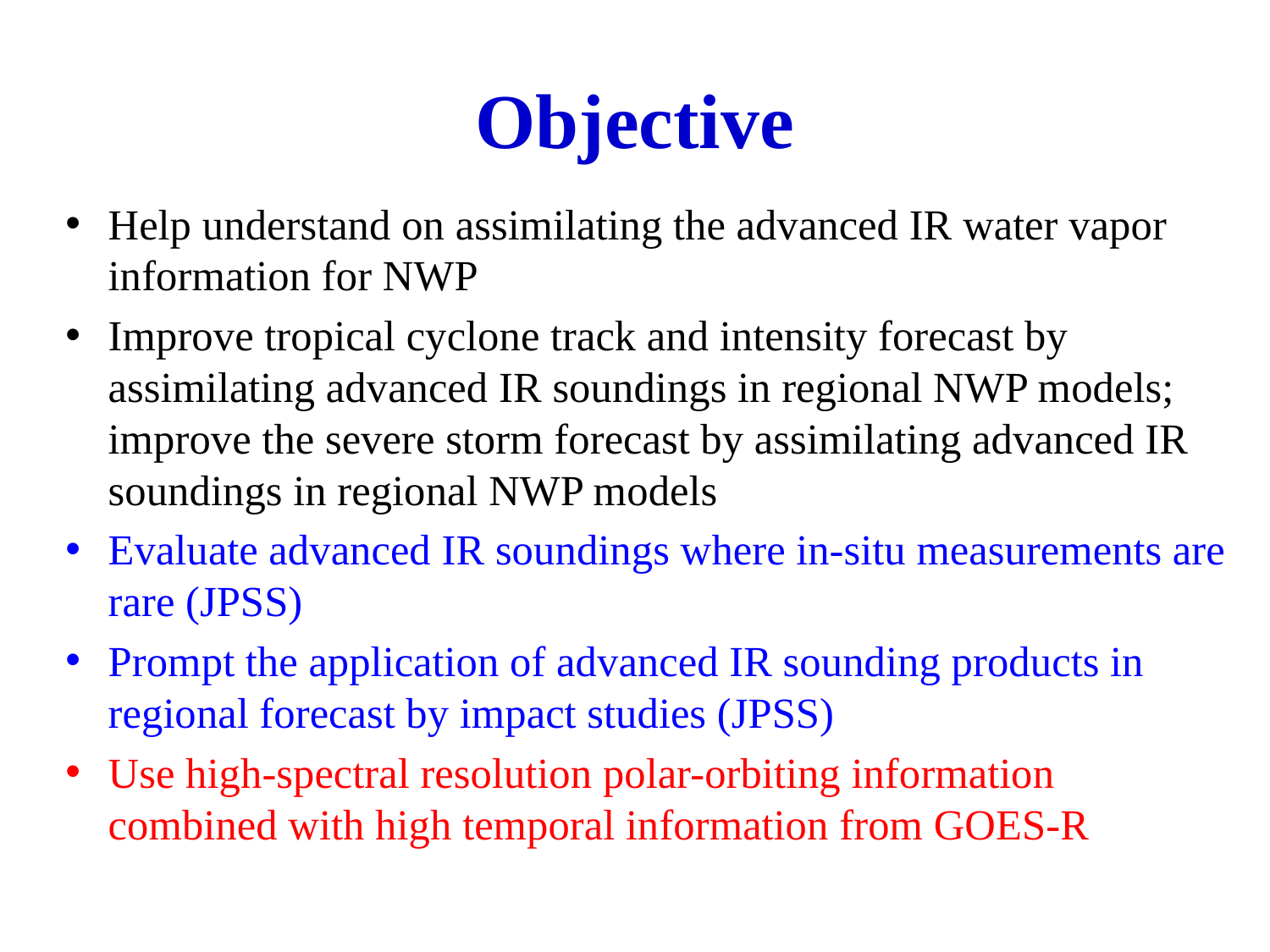

# Objective
Help understand on assimilating the advanced IR water vapor information for NWP
Improve tropical cyclone track and intensity forecast by assimilating advanced IR soundings in regional NWP models; improve the severe storm forecast by assimilating advanced IR soundings in regional NWP models
Evaluate advanced IR soundings where in-situ measurements are rare (JPSS)
Prompt the application of advanced IR sounding products in regional forecast by impact studies (JPSS)
Use high-spectral resolution polar-orbiting information combined with high temporal information from GOES-R